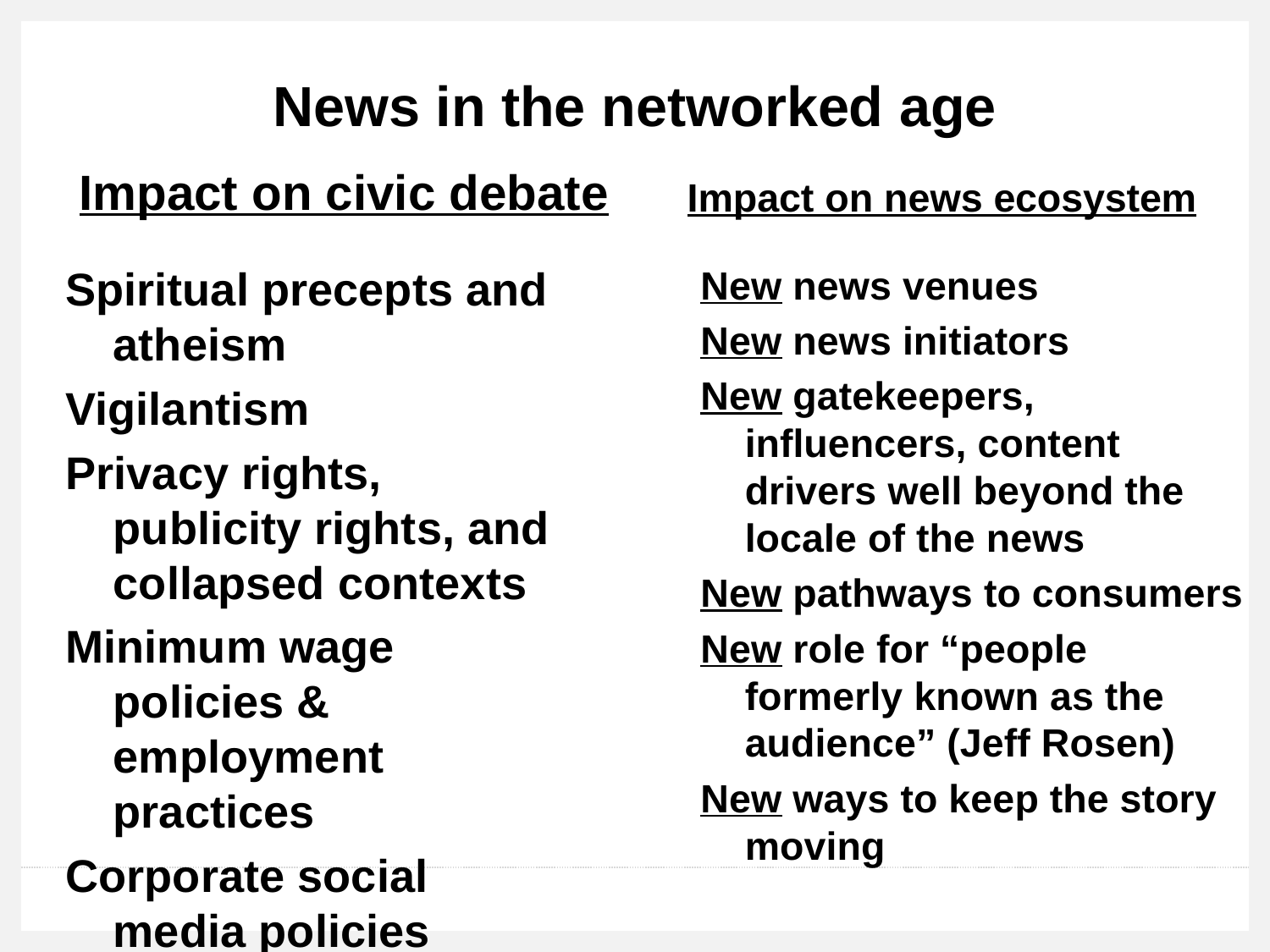

# News in the networked age
Impact on civic debate
Impact on news ecosystem
Spiritual precepts and atheism
Vigilantism
Privacy rights, publicity rights, and collapsed contexts
Minimum wage policies & employment practices
Corporate social media policies
New news venues
New news initiators
New gatekeepers,  influencers, content drivers well beyond the locale of the news
New pathways to consumers
New role for “people formerly known as the audience” (Jeff Rosen)
New ways to keep the story moving